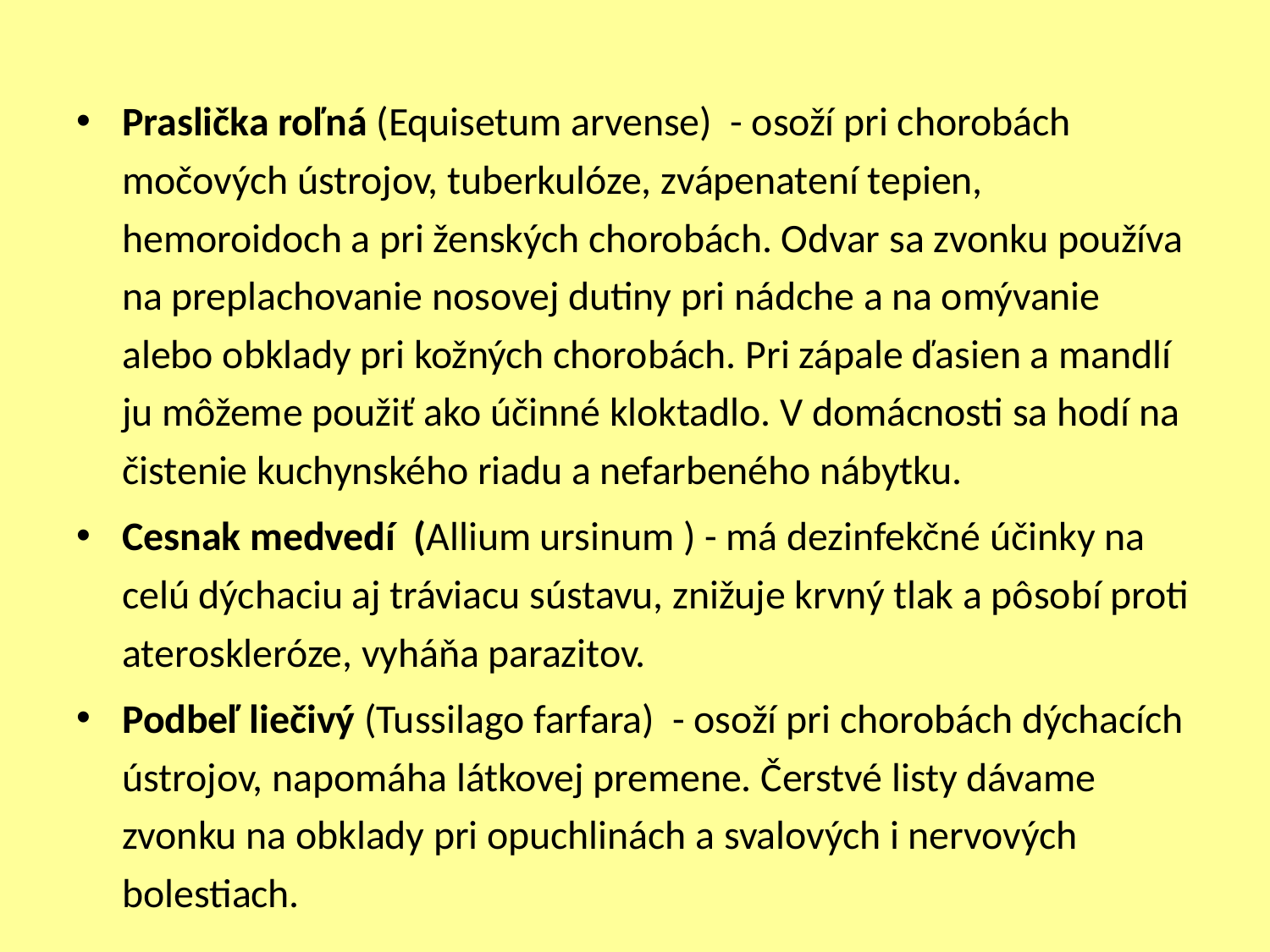

#

Praslička roľná (Equisetum arvense)  - osoží pri chorobách močových ústrojov, tuberkulóze, zvápenatení tepien, hemoroidoch a pri ženských chorobách. Odvar sa zvonku používa na preplachovanie nosovej dutiny pri nádche a na omývanie alebo obklady pri kožných chorobách. Pri zápale ďasien a mandlí ju môžeme použiť ako účinné kloktadlo. V domácnosti sa hodí na čistenie kuchynského riadu a nefarbeného nábytku.
Cesnak medvedí  (Allium ursinum ) - má dezinfekčné účinky na celú dýchaciu aj tráviacu sústavu, znižuje krvný tlak a pôsobí proti ateroskleróze, vyháňa parazitov.
Podbeľ liečivý (Tussilago farfara)  - osoží pri chorobách dýchacích ústrojov, napomáha látkovej premene. Čerstvé listy dávame zvonku na obklady pri opuchlinách a svalových i nervových bolestiach.